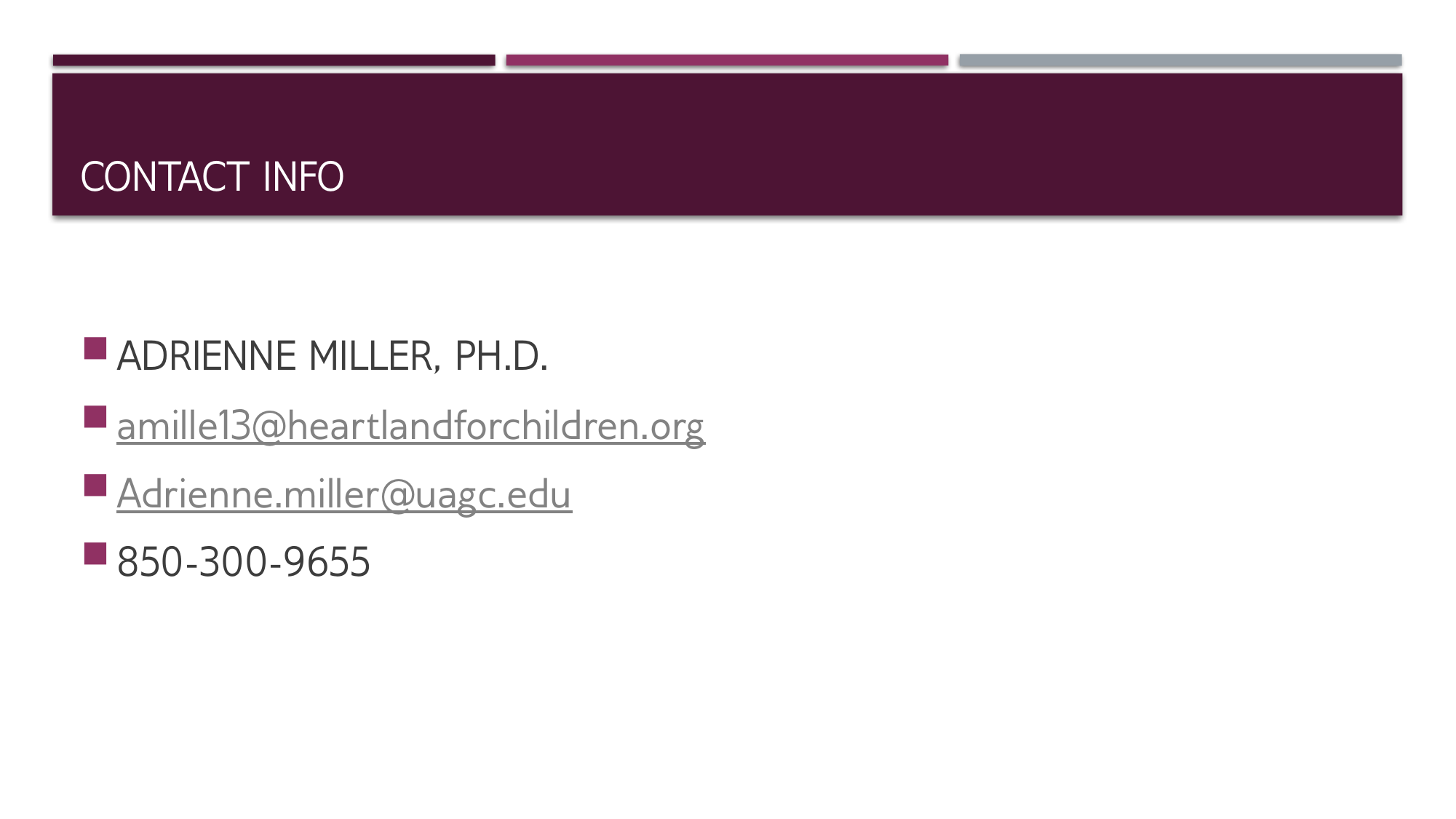

# Contact Info
ADRIENNE MILLER, PH.D.
amille13@heartlandforchildren.org
Adrienne.miller@uagc.edu
850-300-9655